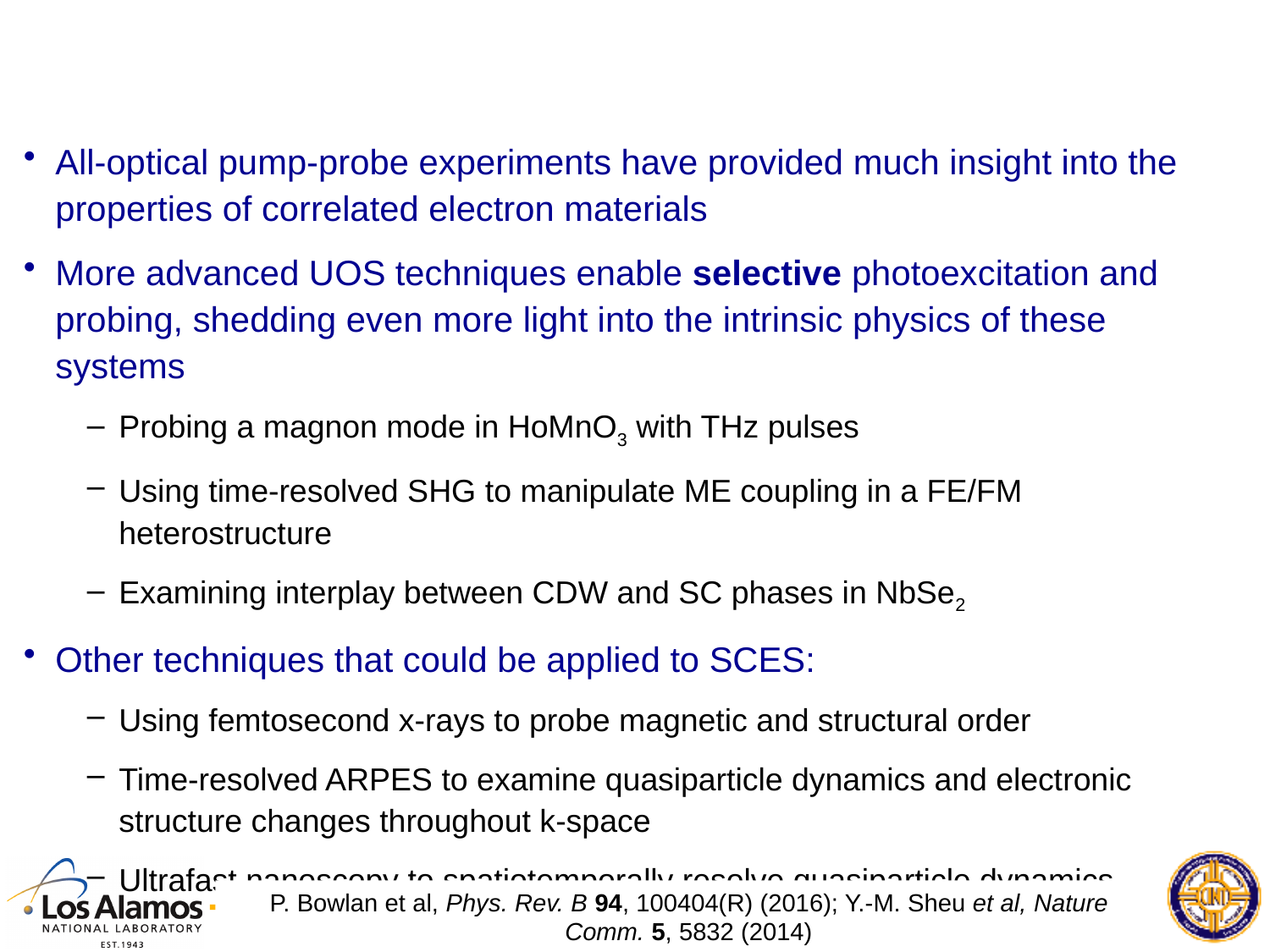

# Conclusion
All-optical pump-probe experiments have provided much insight into the properties of correlated electron materials
More advanced UOS techniques enable selective photoexcitation and probing, shedding even more light into the intrinsic physics of these systems
Probing a magnon mode in HoMnO3 with THz pulses
Using time-resolved SHG to manipulate ME coupling in a FE/FM heterostructure
Examining interplay between CDW and SC phases in NbSe2
Other techniques that could be applied to SCES:
Using femtosecond x-rays to probe magnetic and structural order
Time-resolved ARPES to examine quasiparticle dynamics and electronic structure changes throughout k-space
Ultrafast nanoscopy to spatiotemporally resolve quasiparticle dynamics

P. Bowlan et al, Phys. Rev. B 94, 100404(R) (2016); Y.-M. Sheu et al, Nature Comm. 5, 5832 (2014)